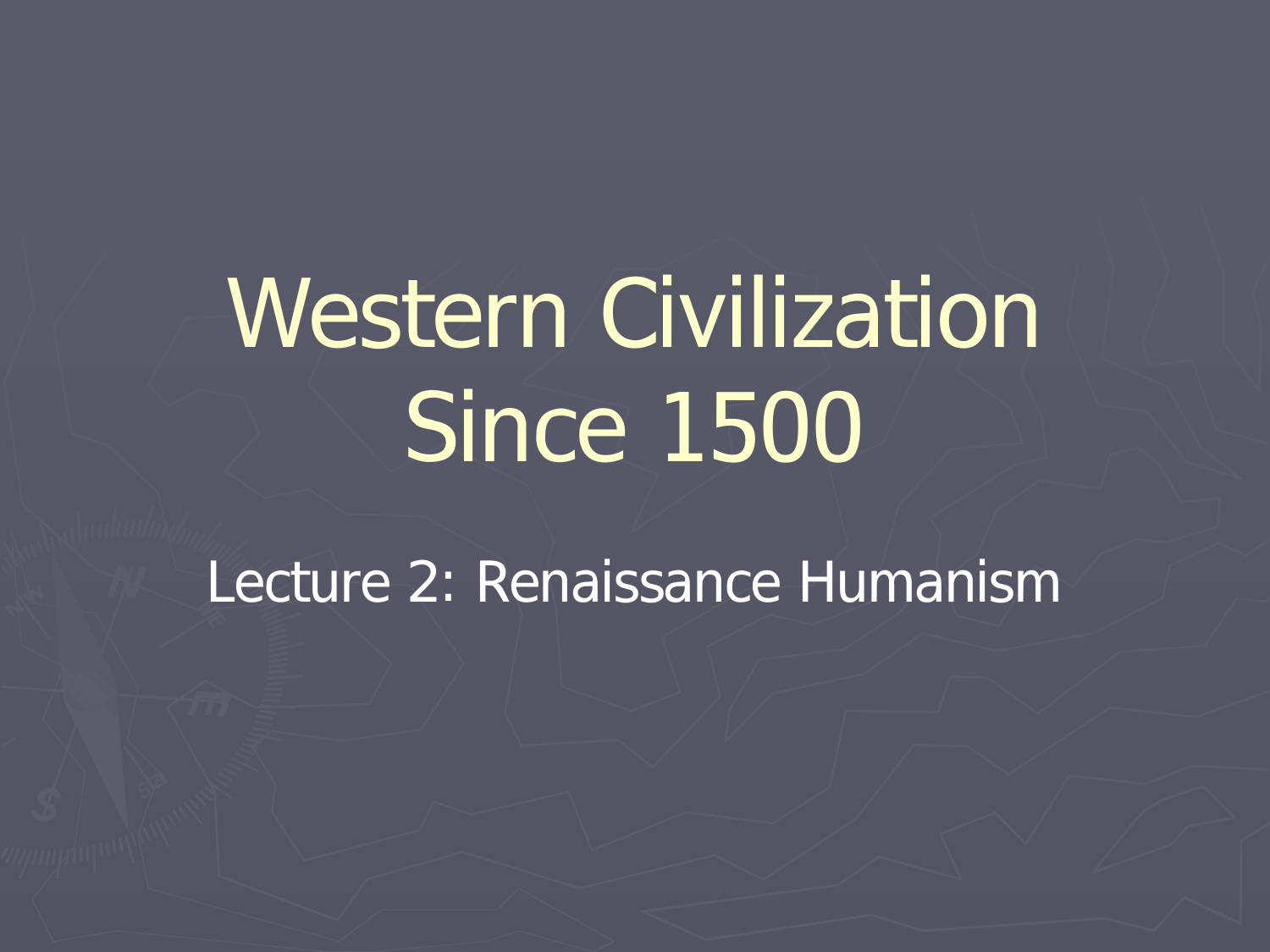

# Western Civilization Since 1500
Lecture 2: Renaissance Humanism